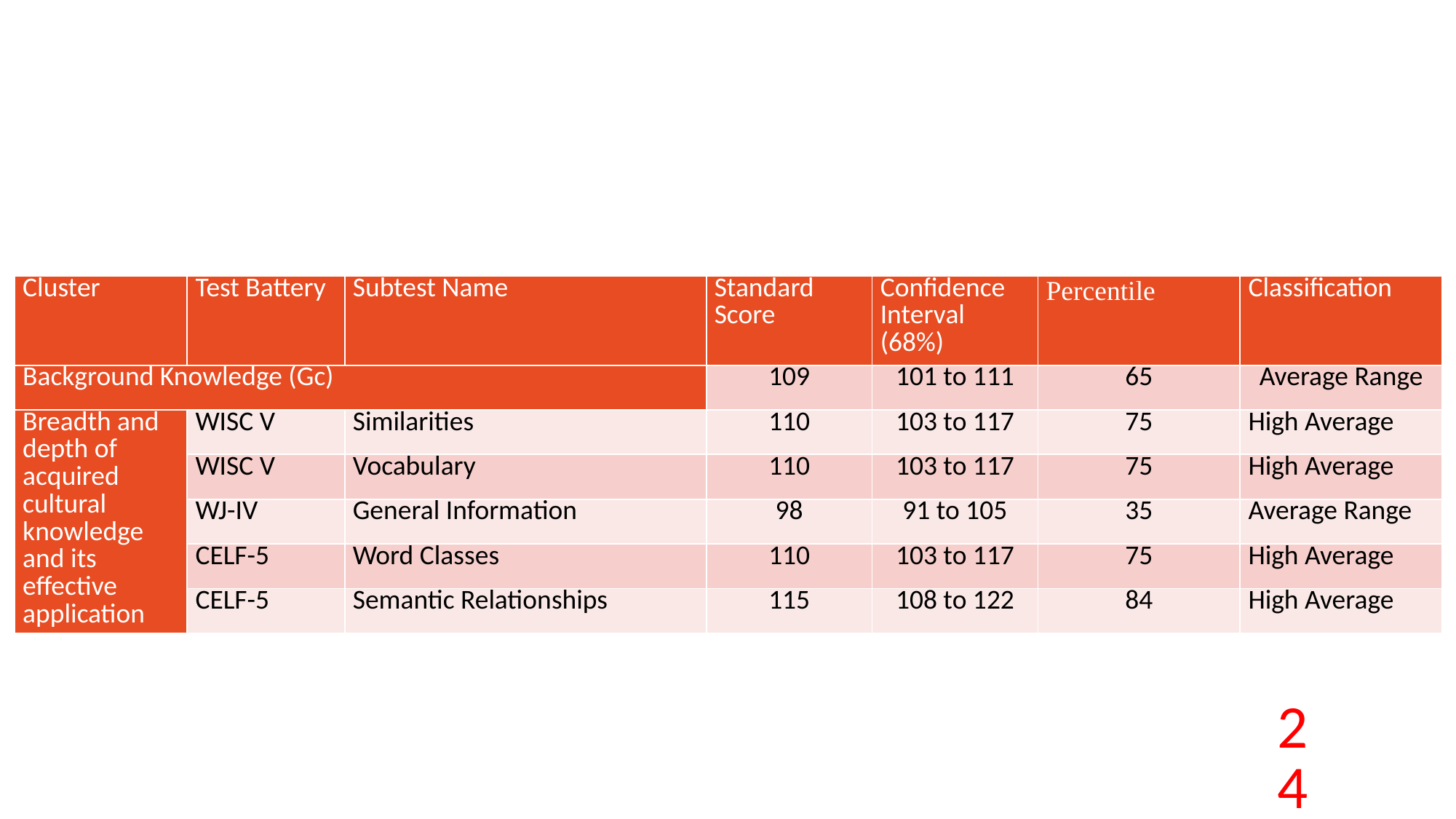

| Cluster | Test Battery | Subtest Name | Standard Score | Confidence Interval (68%) | Percentile | Classification |
| --- | --- | --- | --- | --- | --- | --- |
| Background Knowledge (Gc) |  |  | 109 | 101 to 111 | 65 | Average Range |
| Breadth and depth of acquired cultural knowledge and its effective application | WISC V | Similarities | 110 | 103 to 117 | 75 | High Average |
|  | WISC V | Vocabulary | 110 | 103 to 117 | 75 | High Average |
|  | WJ-IV | General Information | 98 | 91 to 105 | 35 | Average Range |
|  | CELF-5 | Word Classes | 110 | 103 to 117 | 75 | High Average |
|  | CELF-5 | Semantic Relationships | 115 | 108 to 122 | 84 | High Average |
24